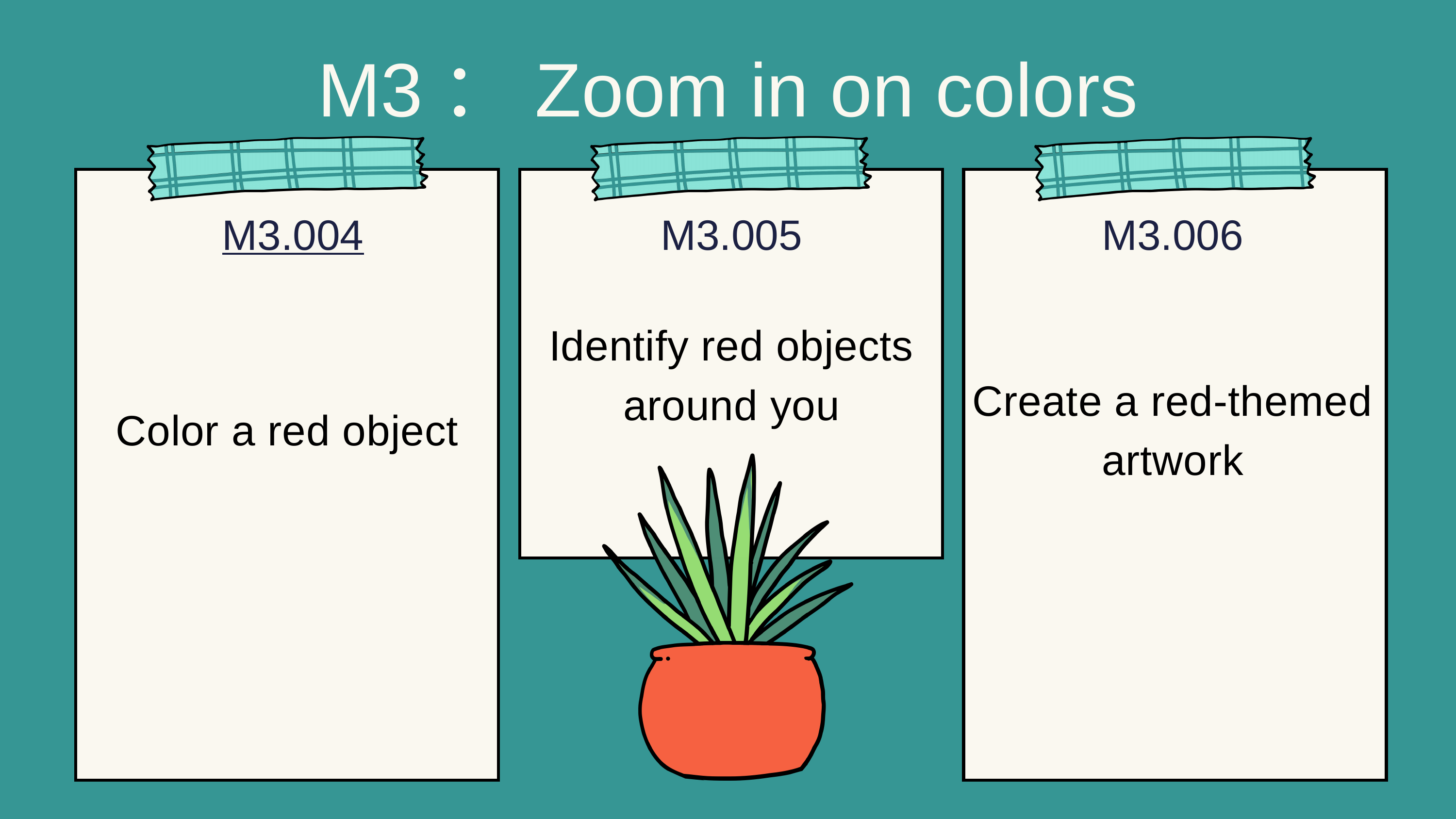

M3：Zoom in on colors

M3.004
M3.005
M3.006
Identify red objects around you
Create a red-themed artwork
Color a red object